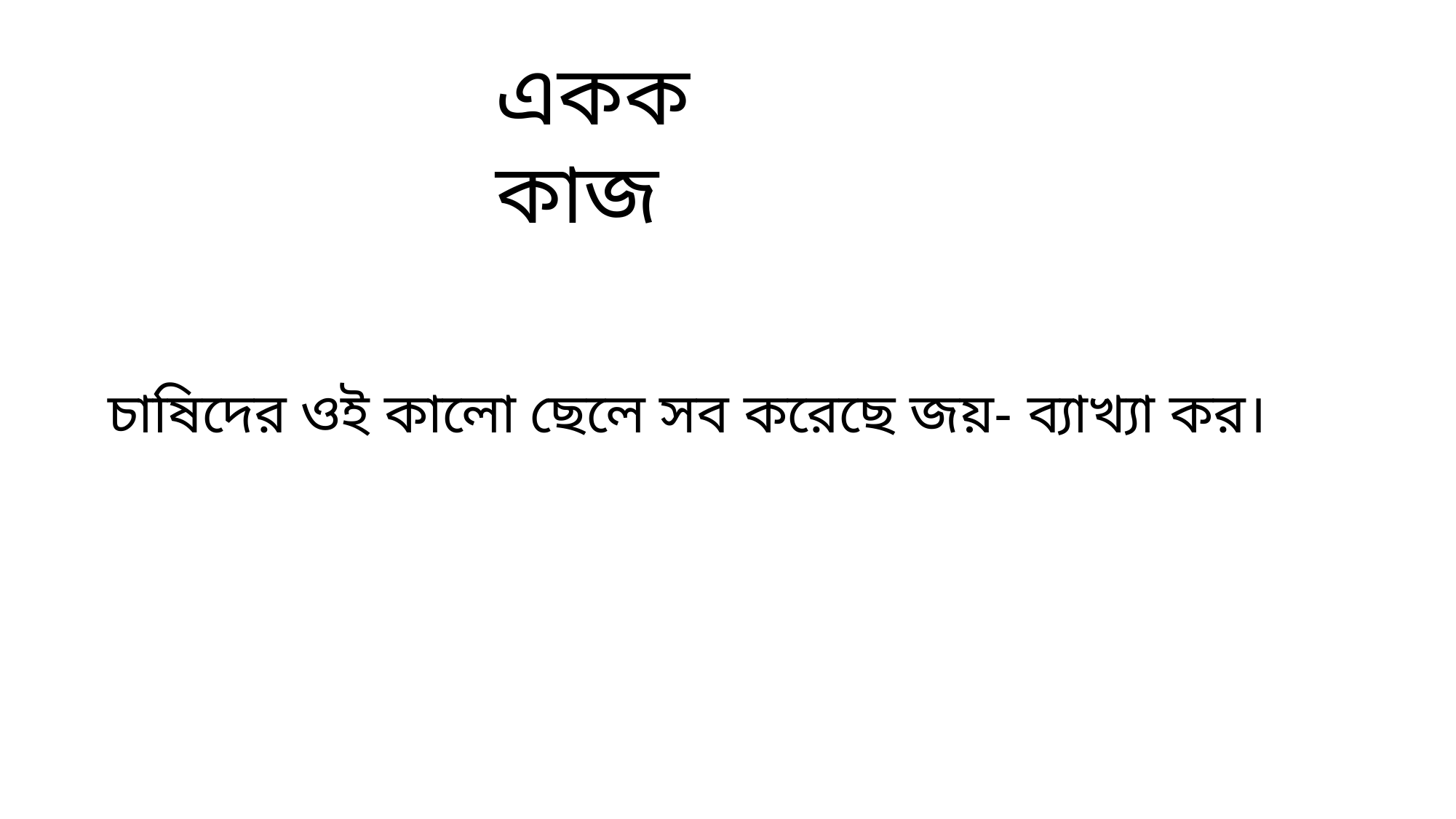

একক কাজ
চাষিদের ওই কালো ছেলে সব করেছে জয়- ব্যাখ্যা কর।